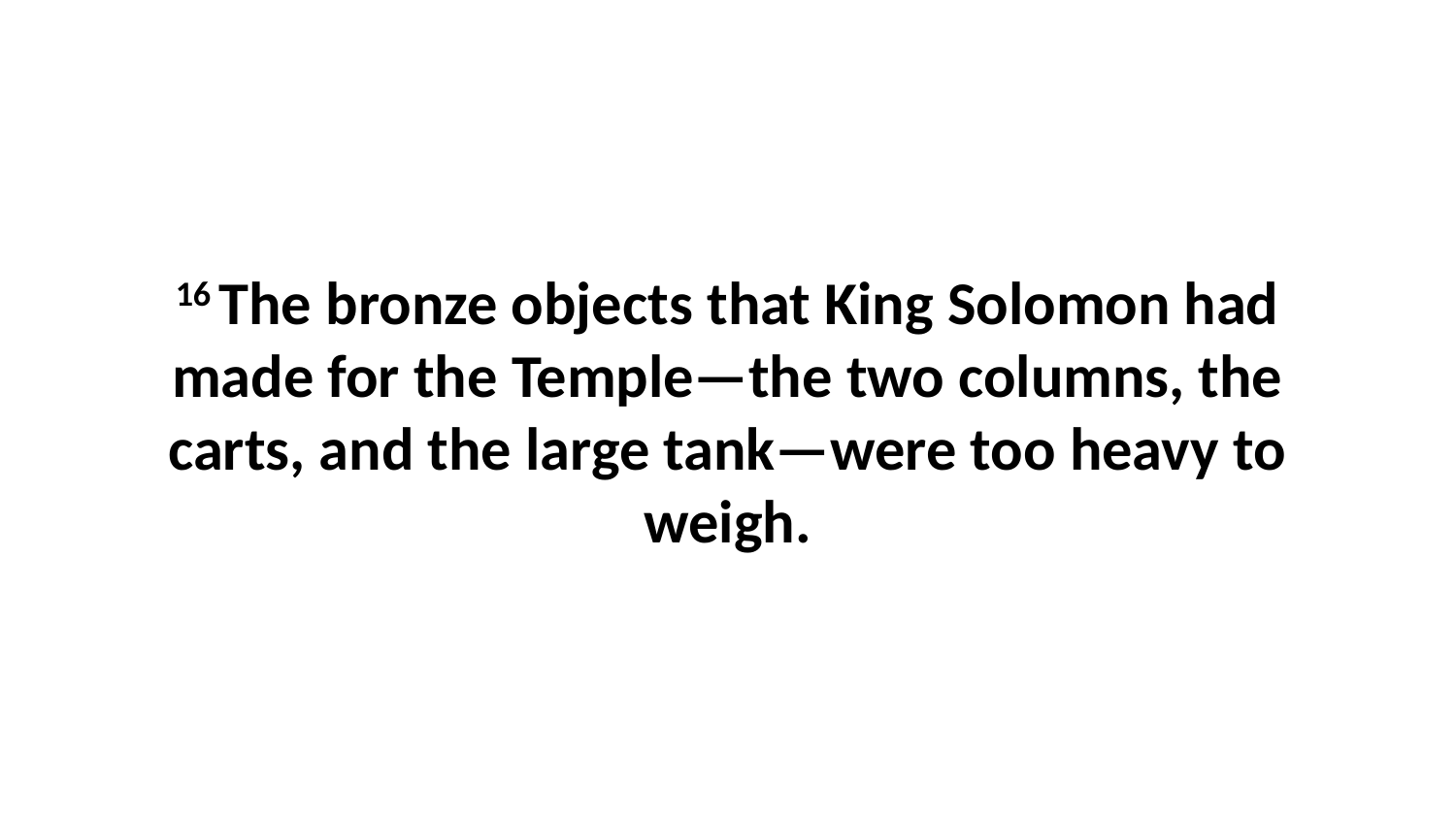

16 The bronze objects that King Solomon had made for the Temple—the two columns, the carts, and the large tank—were too heavy to weigh.